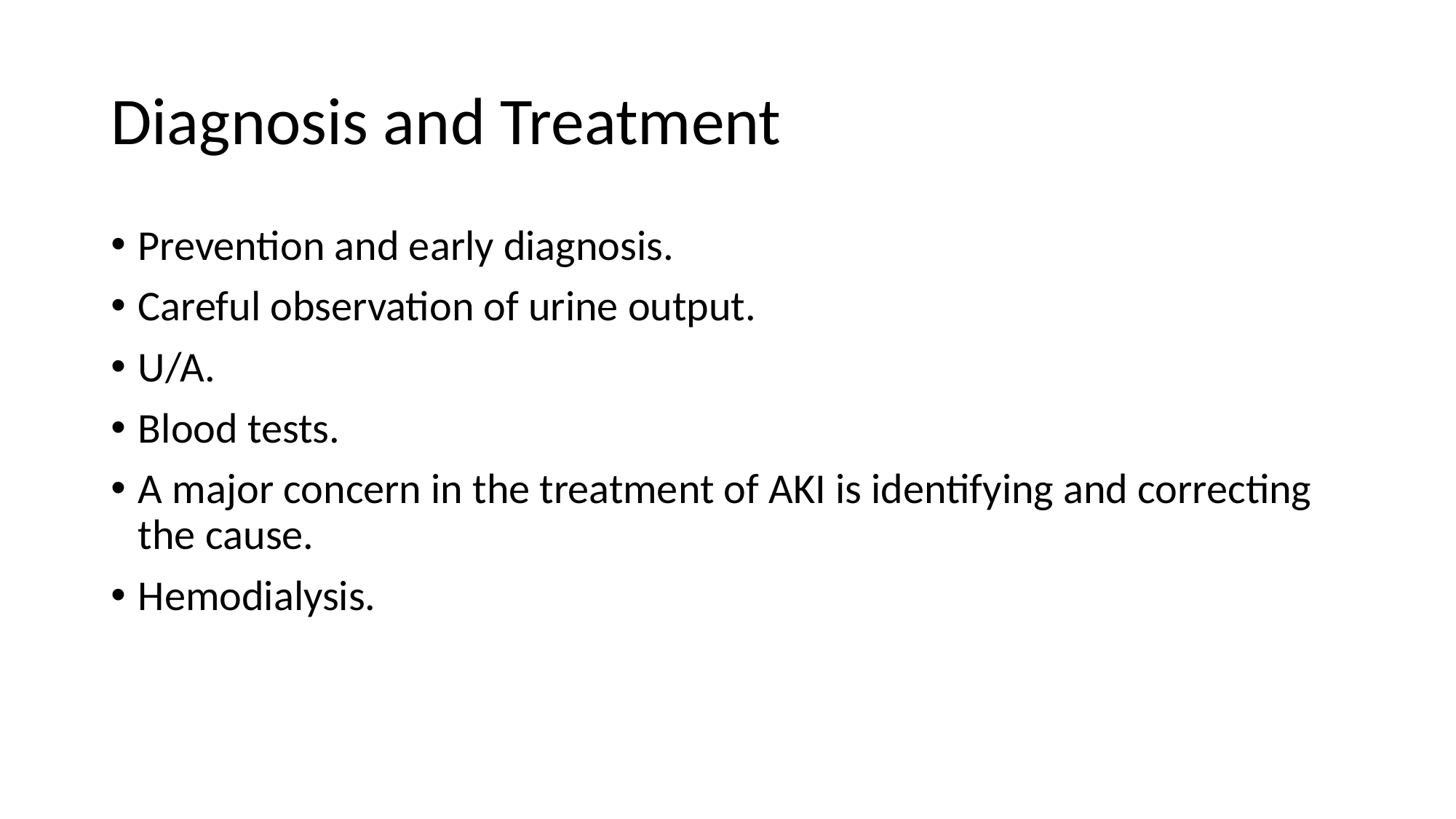

# Diagnosis and Treatment
Prevention and early diagnosis.
Careful observation of urine output.
U/A.
Blood tests.
A major concern in the treatment of AKI is identifying and correcting the cause.
Hemodialysis.